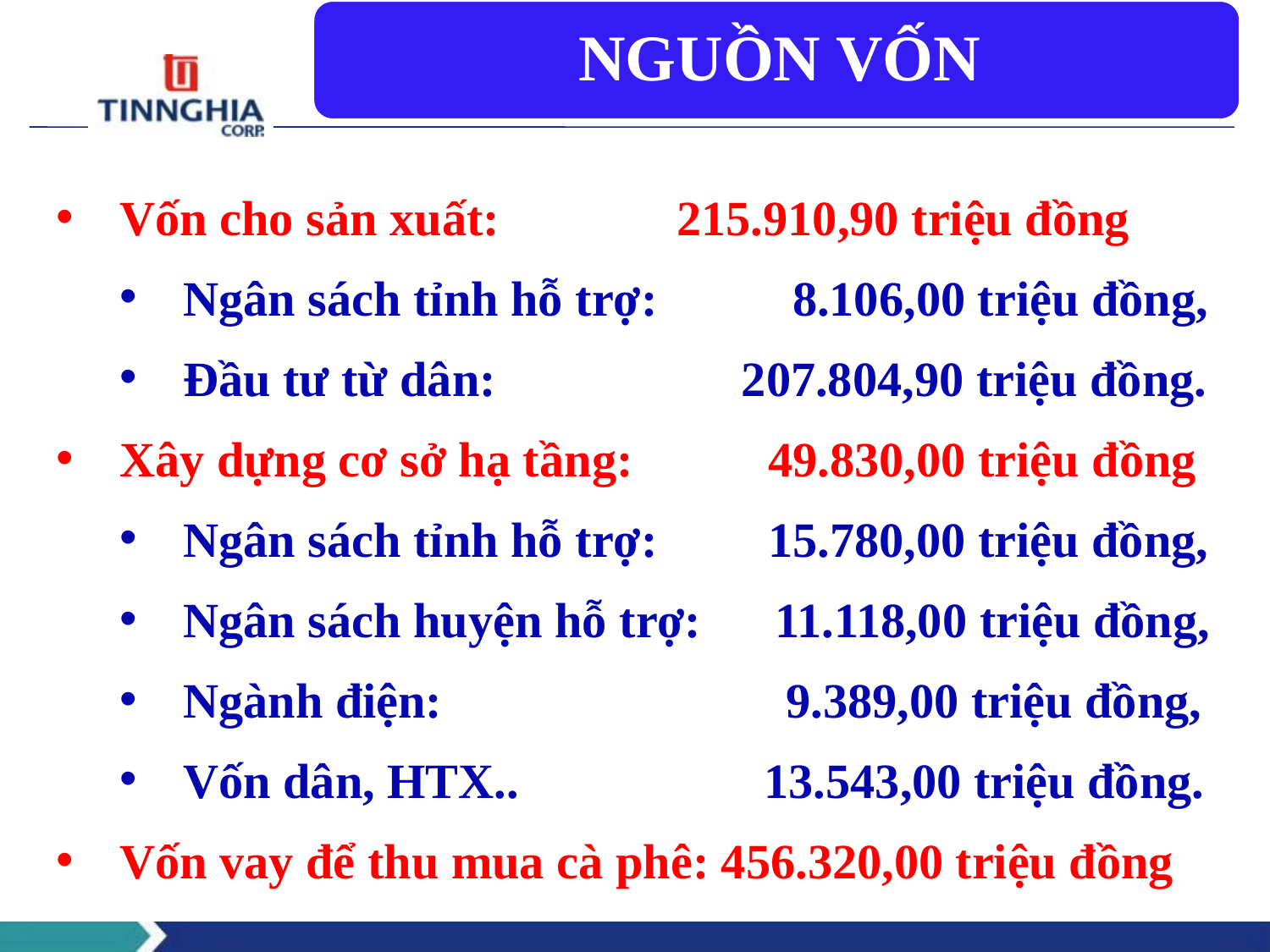

NGUỒN VỐN
Vốn cho sản xuất:	      	    215.910,90 triệu đồng
Ngân sách tỉnh hỗ trợ:           8.106,00 triệu đồng,
Đầu tư từ dân:                    207.804,90 triệu đồng.
Xây dựng cơ sở hạ tầng:           49.830,00 triệu đồng
Ngân sách tỉnh hỗ trợ:         15.780,00 triệu đồng,
Ngân sách huyện hỗ trợ:      11.118,00 triệu đồng,
Ngành điện:                            9.389,00 triệu đồng,
Vốn dân, HTX..                    13.543,00 triệu đồng.
Vốn vay để thu mua cà phê: 456.320,00 triệu đồng